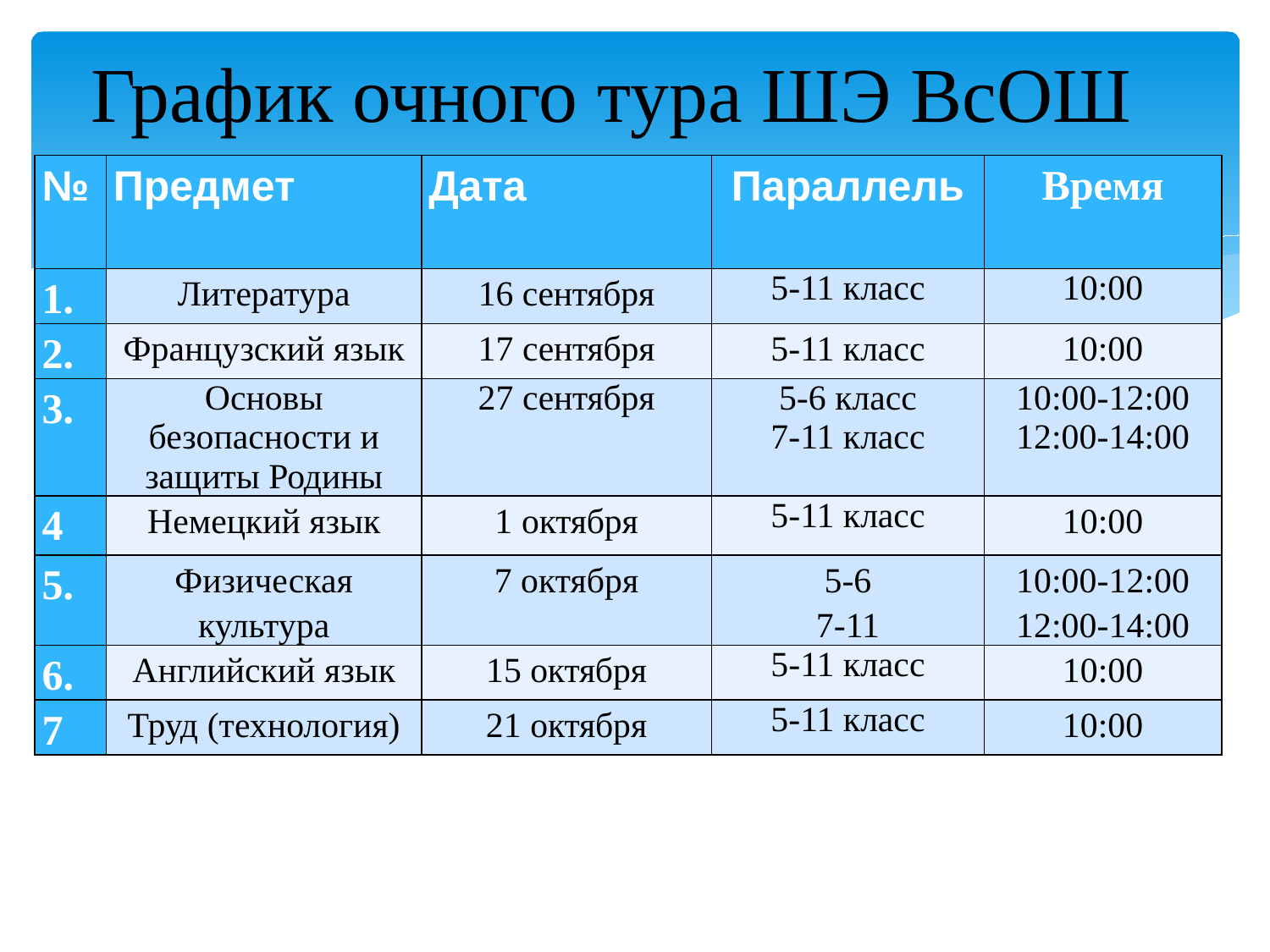

# График очного тура ШЭ ВсОШ
| № | Предмет | Дата | Параллель | Время |
| --- | --- | --- | --- | --- |
| 1. | Литература | 16 сентября | 5-11 класс | 10:00 |
| 2. | Французский язык | 17 сентября | 5-11 класс | 10:00 |
| 3. | Основы безопасности и защиты Родины | 27 сентября | 5-6 класс 7-11 класс | 10:00-12:00 12:00-14:00 |
| 4 | Немецкий язык | 1 октября | 5-11 класс | 10:00 |
| 5. | Физическая культура | 7 октября | 5-6 7-11 | 10:00-12:00 12:00-14:00 |
| 6. | Английский язык | 15 октября | 5-11 класс | 10:00 |
| 7 | Труд (технология) | 21 октября | 5-11 класс | 10:00 |